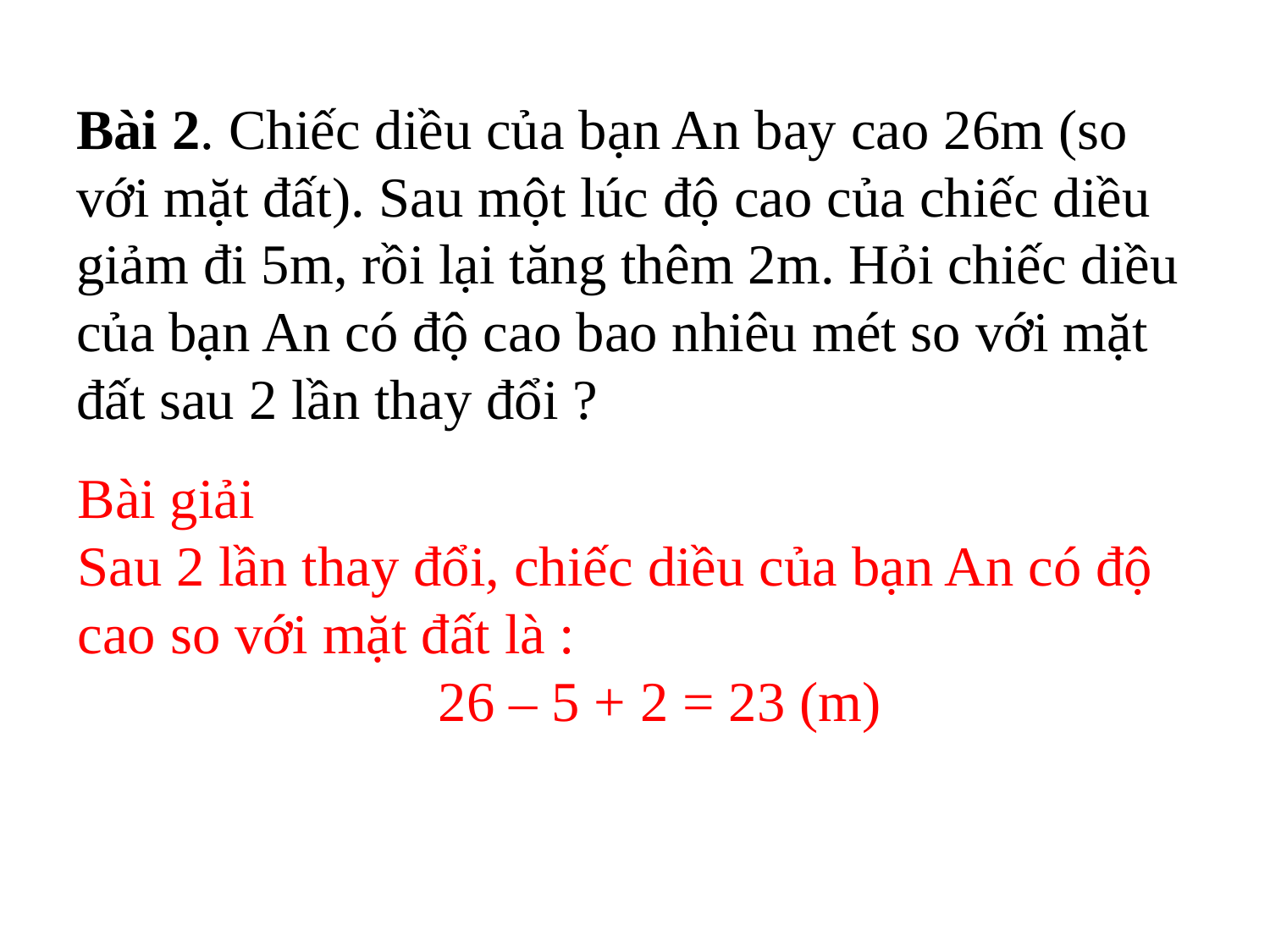

Bài 2. Chiếc diều của bạn An bay cao 26m (so với mặt đất). Sau một lúc độ cao của chiếc diều giảm đi 5m, rồi lại tăng thêm 2m. Hỏi chiếc diều của bạn An có độ cao bao nhiêu mét so với mặt đất sau 2 lần thay đổi ?

Bài giải
Sau 2 lần thay đổi, chiếc diều của bạn An có độ cao so với mặt đất là :
26 – 5 + 2 = 23 (m)